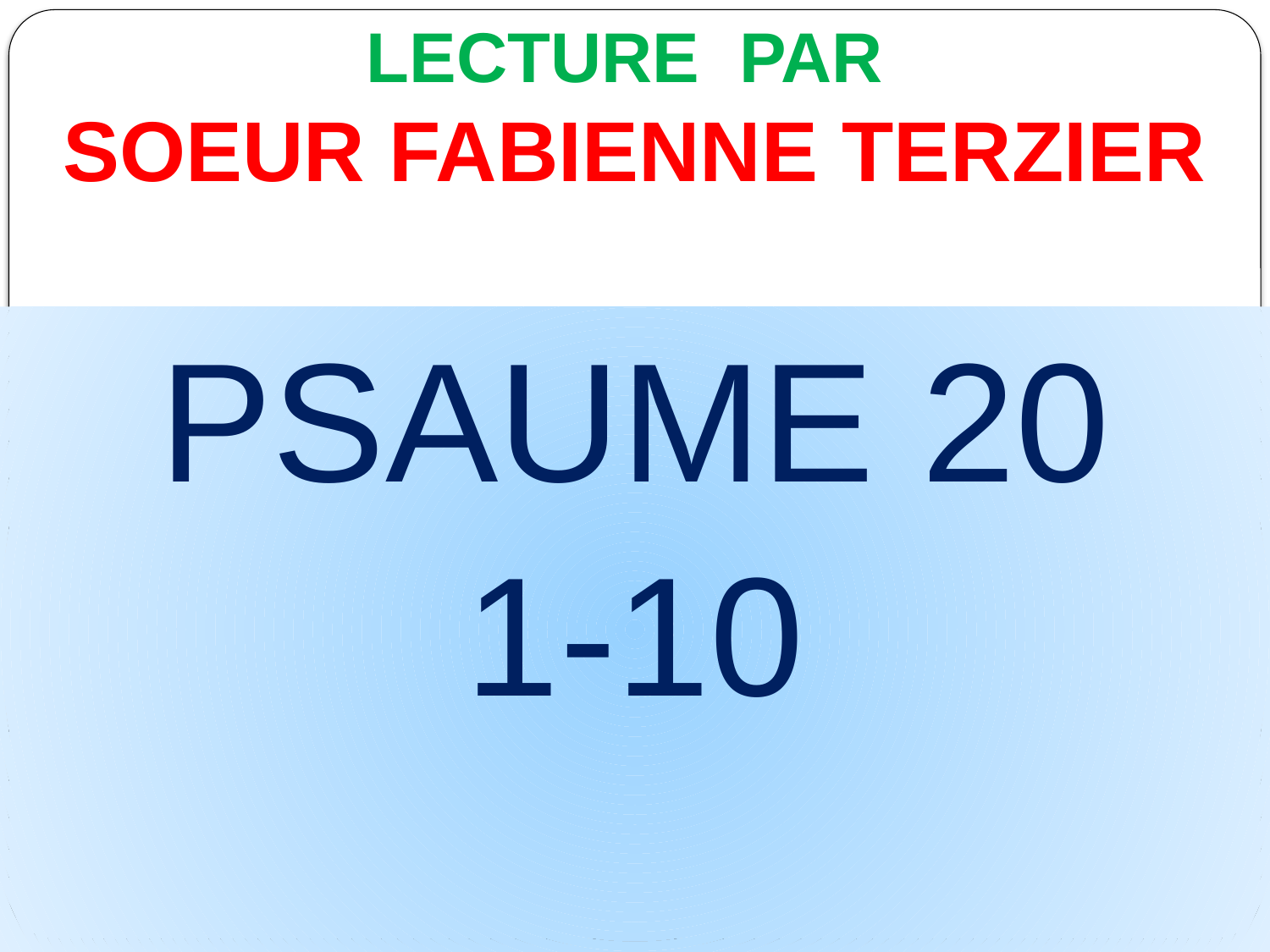

# LECTURE  PAR SOEUR FABIENNE TERZIER
PSAUME 20
1-10